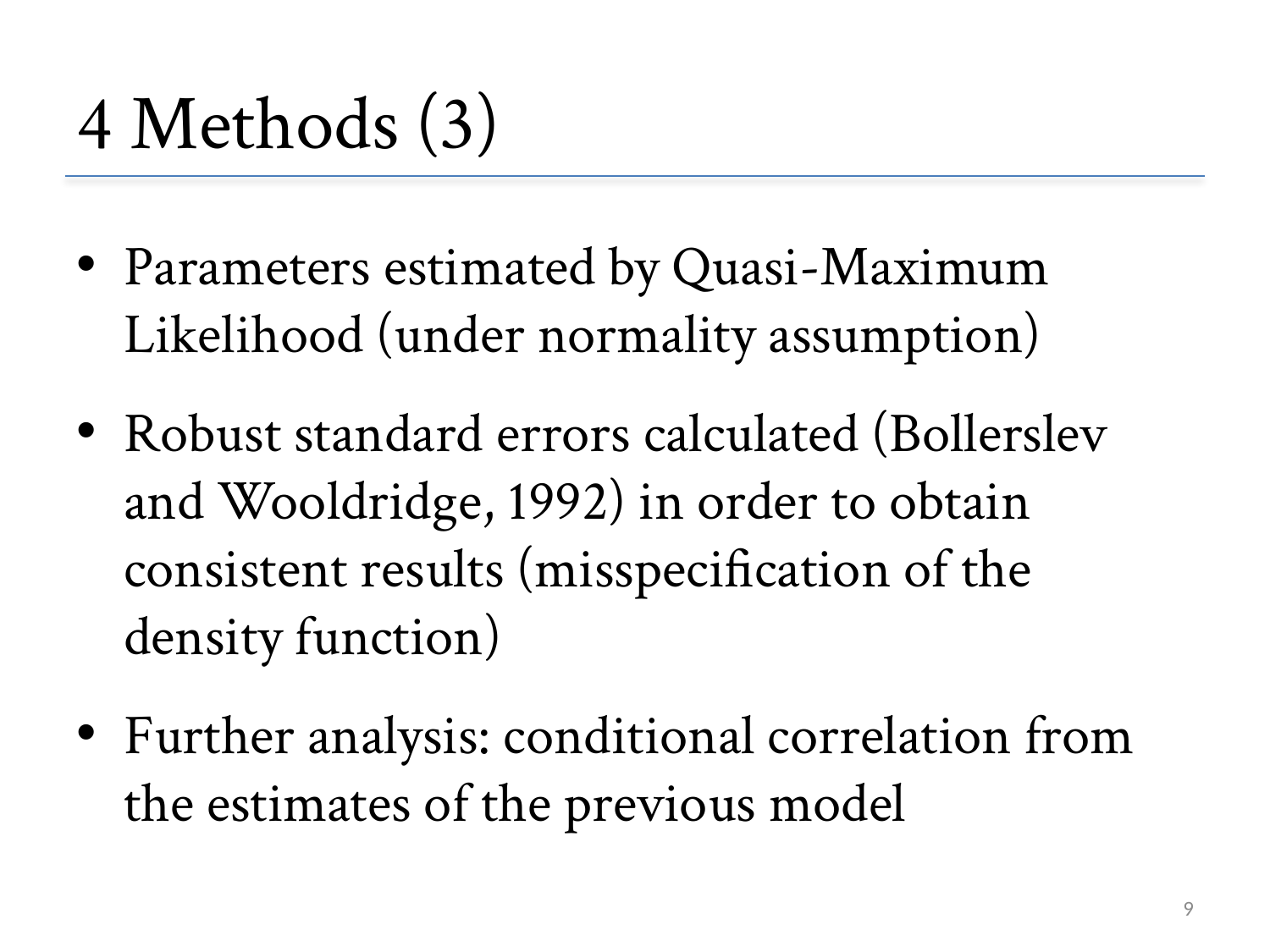

# 4 Methods (3)
Parameters estimated by Quasi-Maximum Likelihood (under normality assumption)

Robust standard errors calculated (Bollerslev and Wooldridge, 1992) in order to obtain consistent results (misspecification of the density function)

Further analysis: conditional correlation from the estimates of the previous model

9